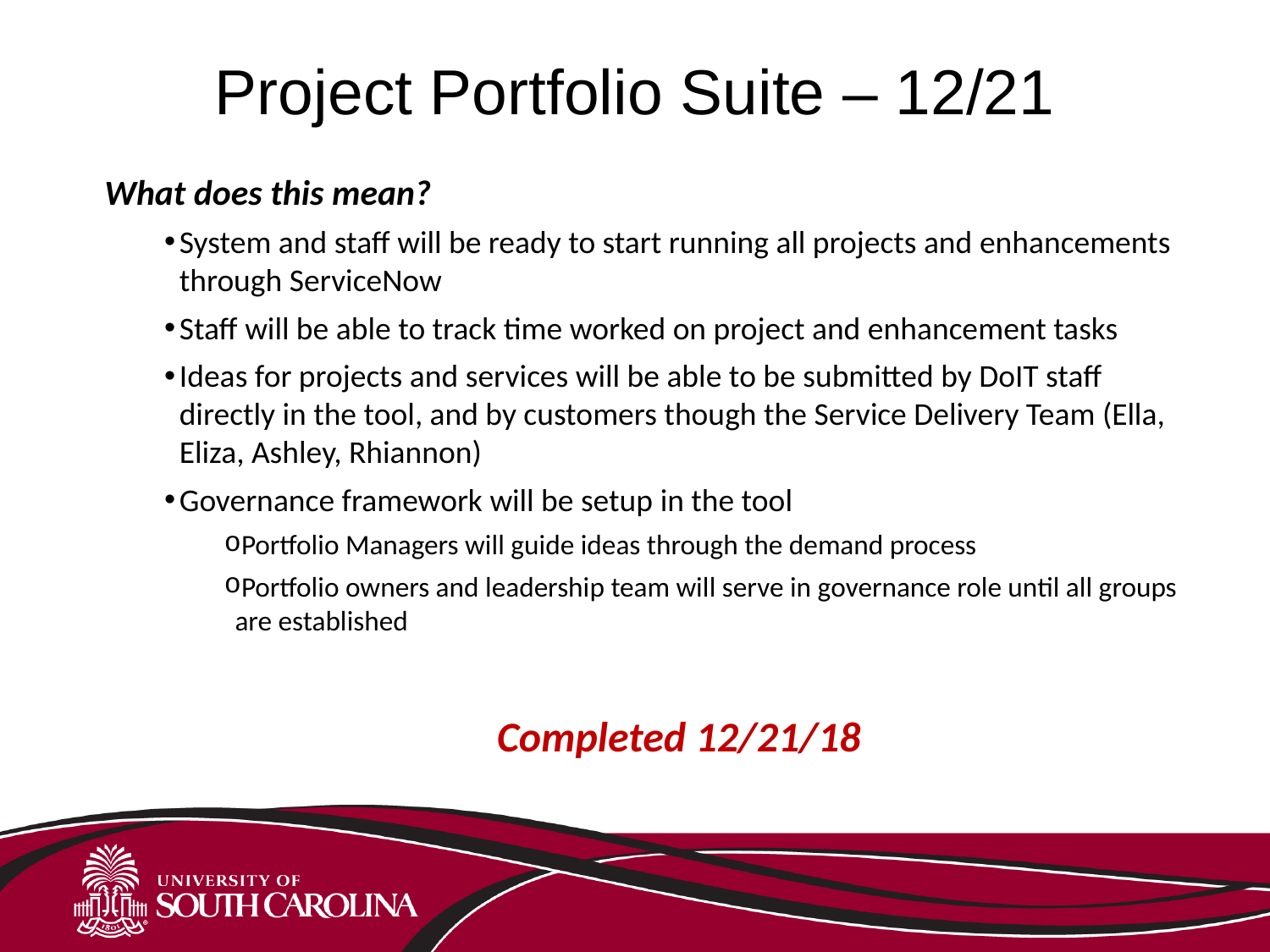

# Project Portfolio Suite – 12/21
What does this mean?
System and staff will be ready to start running all projects and enhancements through ServiceNow
Staff will be able to track time worked on project and enhancement tasks
Ideas for projects and services will be able to be submitted by DoIT staff directly in the tool, and by customers though the Service Delivery Team (Ella, Eliza, Ashley, Rhiannon)
Governance framework will be setup in the tool
Portfolio Managers will guide ideas through the demand process
Portfolio owners and leadership team will serve in governance role until all groups are established

Completed 12/21/18